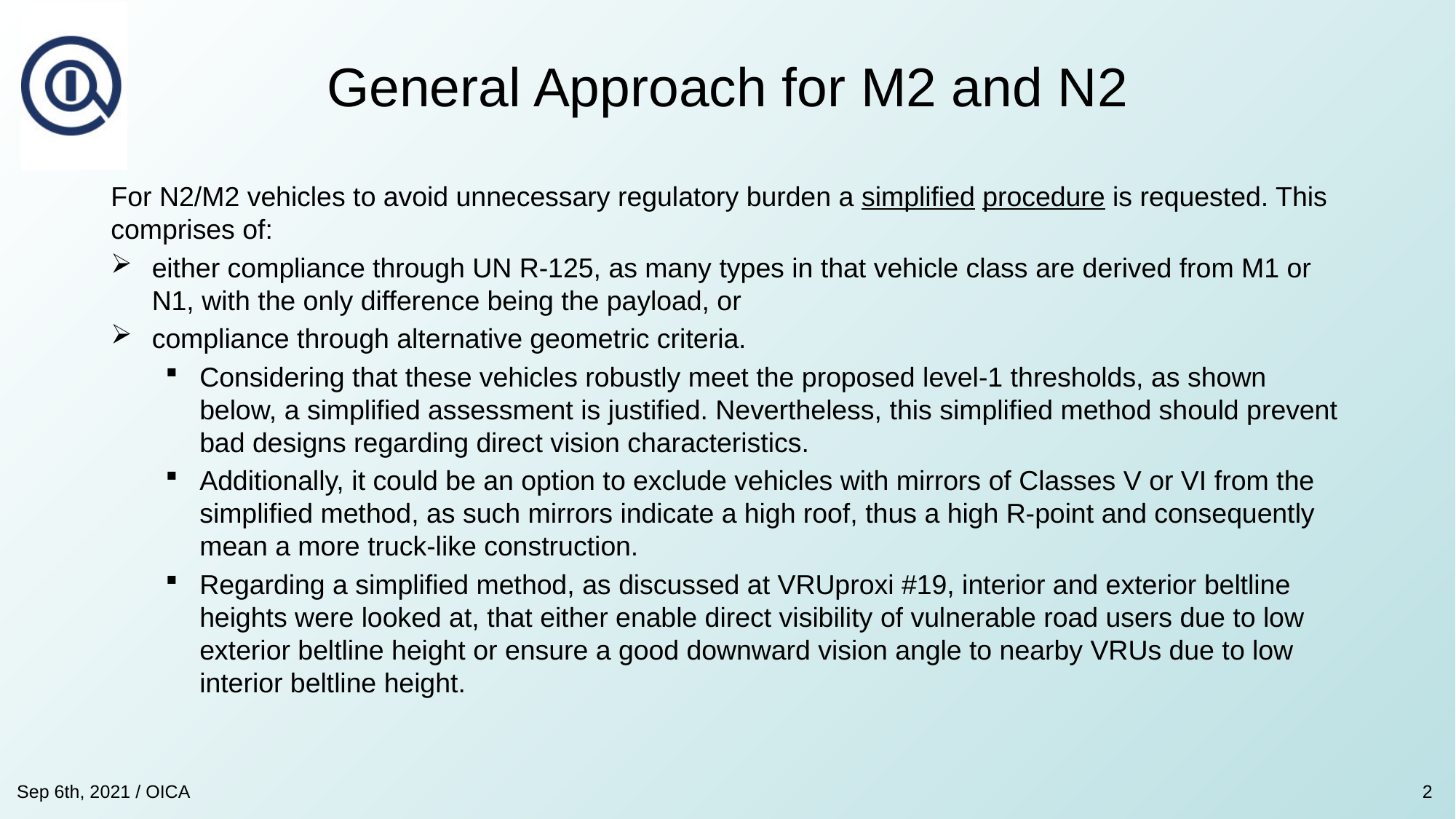

# General Approach for M2 and N2
For N2/M2 vehicles to avoid unnecessary regulatory burden a simplified procedure is requested. This comprises of:
either compliance through UN R-125, as many types in that vehicle class are derived from M1 or N1, with the only difference being the payload, or
compliance through alternative geometric criteria.
Considering that these vehicles robustly meet the proposed level-1 thresholds, as shown below, a simplified assessment is justified. Nevertheless, this simplified method should prevent bad designs regarding direct vision characteristics.
Additionally, it could be an option to exclude vehicles with mirrors of Classes V or VI from the simplified method, as such mirrors indicate a high roof, thus a high R-point and consequently mean a more truck-like construction.
Regarding a simplified method, as discussed at VRUproxi #19, interior and exterior beltline heights were looked at, that either enable direct visibility of vulnerable road users due to low exterior beltline height or ensure a good downward vision angle to nearby VRUs due to low interior beltline height.